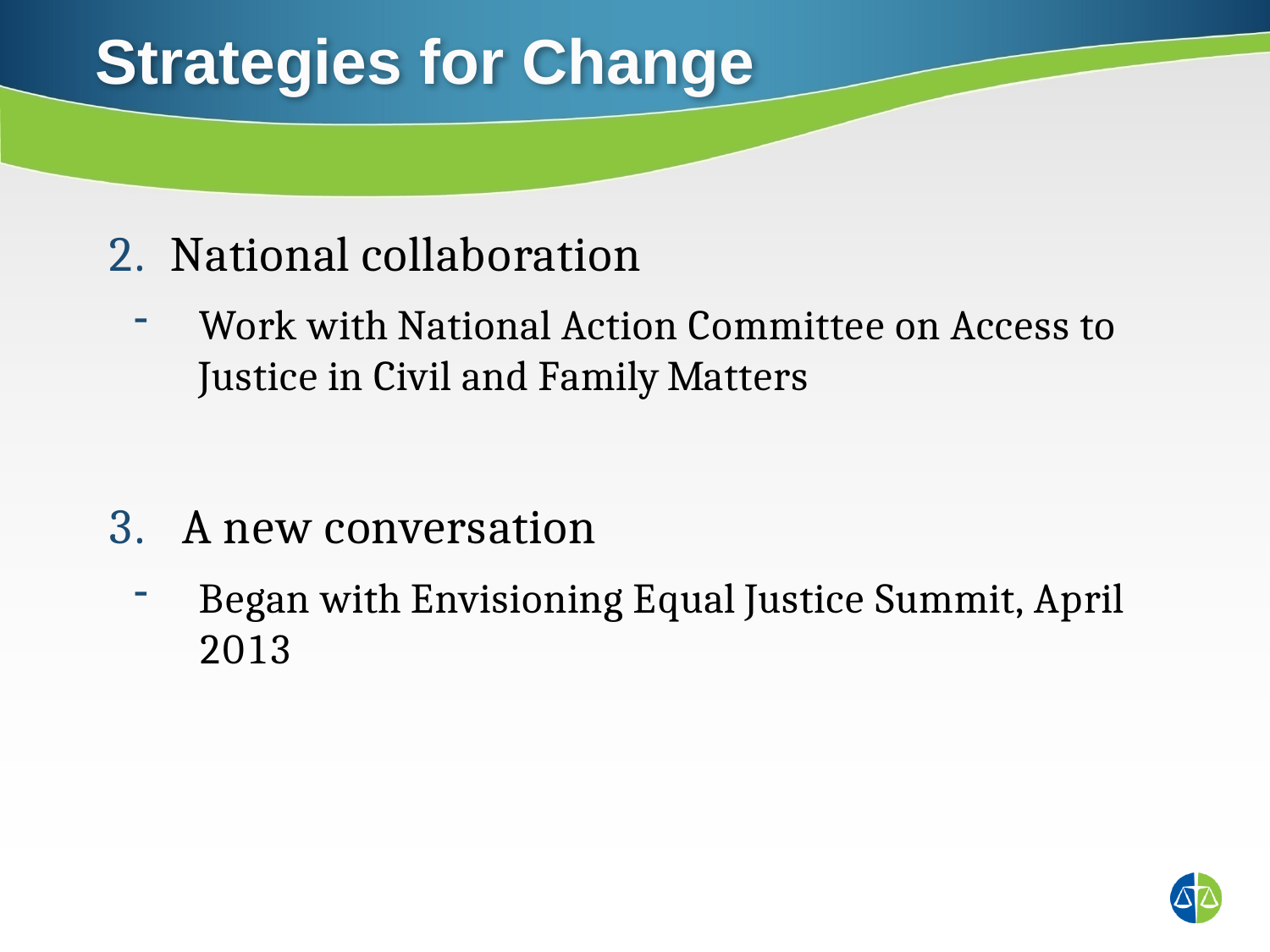

Strategies for Change

National collaboration
Work with National Action Committee on Access to Justice in Civil and Family Matters

 A new conversation
Began with Envisioning Equal Justice Summit, April 2013